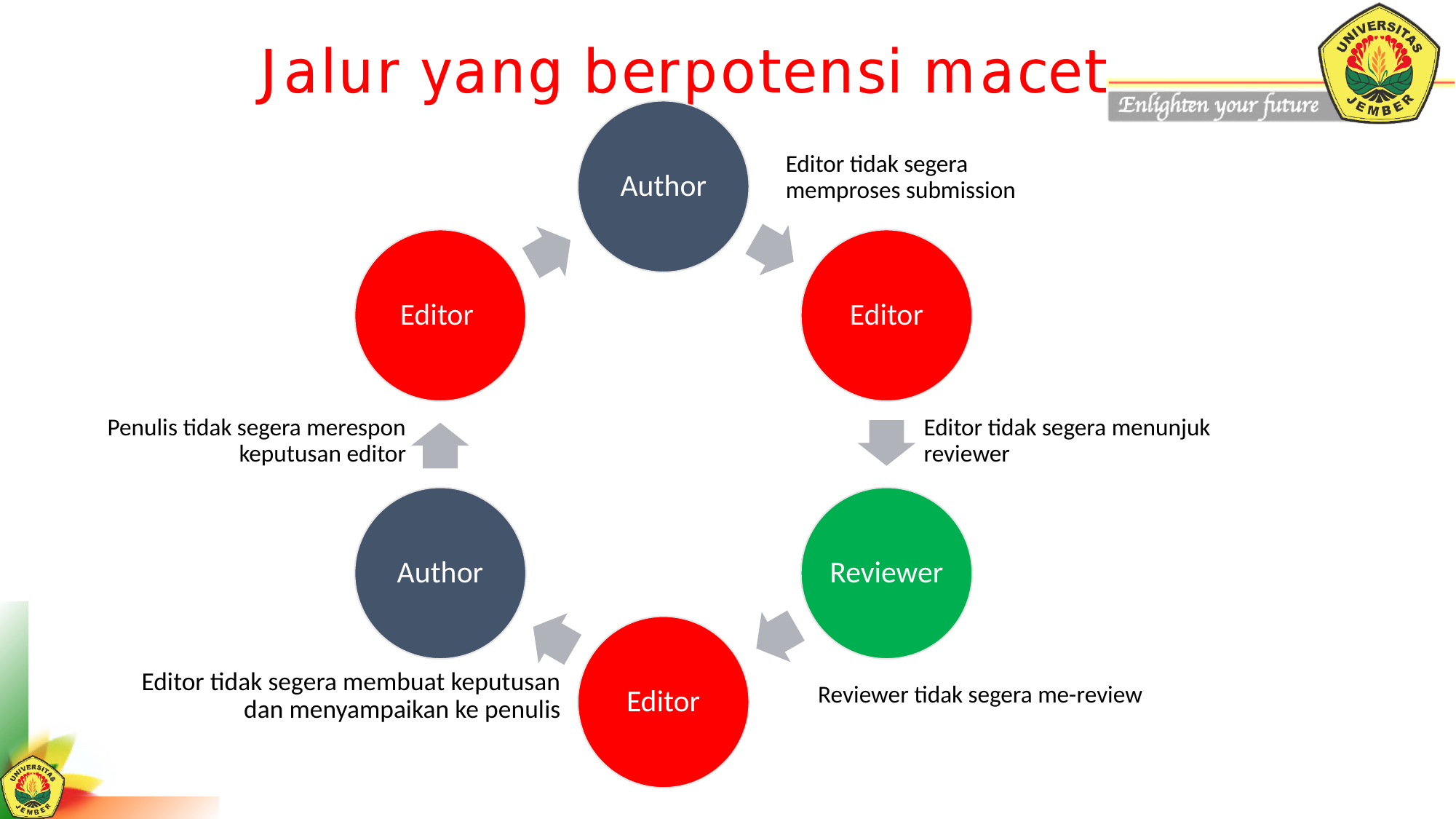

# Jalur yang berpotensi macet
Author

Editor

Reviewer

Editor

Author

Editor

Editor tidak segera memproses submission
Penulis tidak segera merespon keputusan editor
Editor tidak segera menunjuk reviewer
Reviewer tidak segera me-review
Editor tidak segera membuat keputusan dan menyampaikan ke penulis